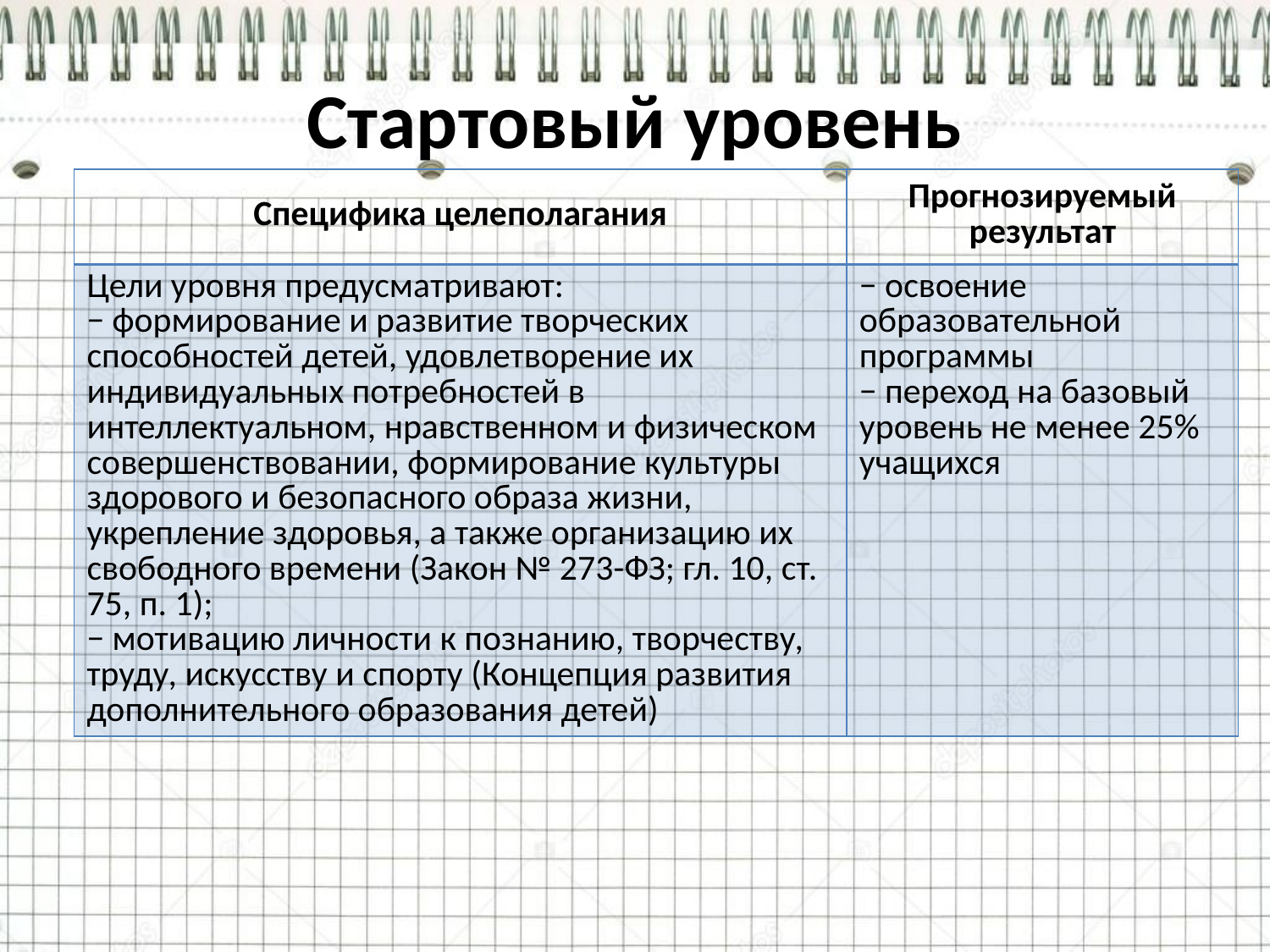

# Стартовый уровень
| Специфика целеполагания | Прогнозируемый результат |
| --- | --- |
| Цели уровня предусматривают: − формирование и развитие творческих способностей детей, удовлетворение их индивидуальных потребностей в интеллектуальном, нравственном и физическом совершенствовании, формирование культуры здорового и безопасного образа жизни, укрепление здоровья, а также организацию их свободного времени (Закон № 273-ФЗ; гл. 10, ст. 75, п. 1); − мотивацию личности к познанию, творчеству, труду, искусству и спорту (Концепция развития дополнительного образования детей) | − освоение образовательной программы − переход на базовый уровень не менее 25% учащихся |